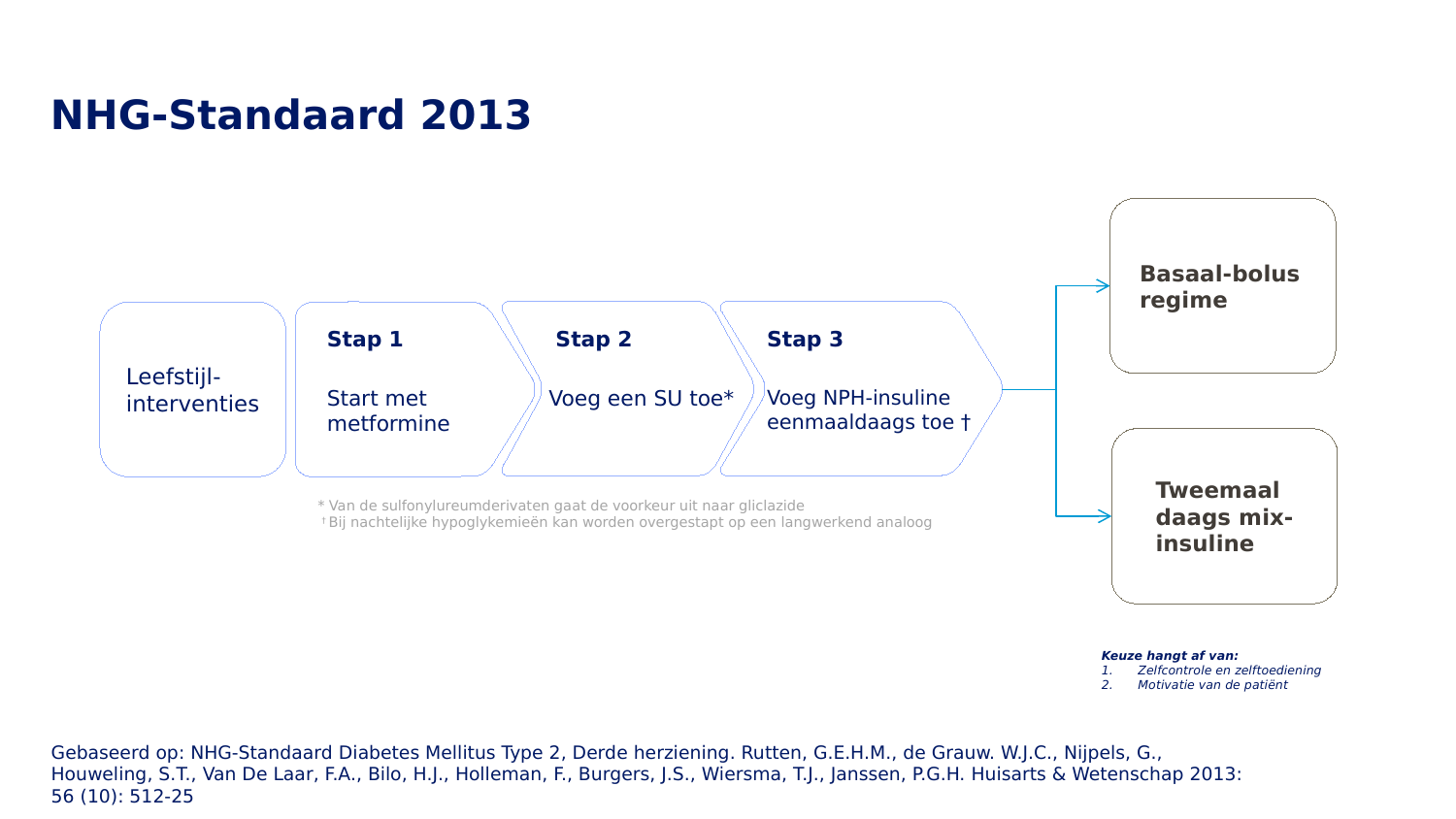

# NHG-Standaard 2013
Basaal-bolus regime

Leefstijl-interventies

Stap 3

Voeg NPH-insuline eenmaaldaags toe †

Stap 1

Start met metformine
 Stap 2

Voeg een SU toe*
Tweemaal daags mix-insuline

* Van de sulfonylureumderivaten gaat de voorkeur uit naar gliclazide
 † Bij nachtelijke hypoglykemieën kan worden overgestapt op een langwerkend analoog
Keuze hangt af van:
Zelfcontrole en zelftoediening
Motivatie van de patiënt

Gebaseerd op: NHG-Standaard Diabetes Mellitus Type 2, Derde herziening. Rutten, G.E.H.M., de Grauw. W.J.C., Nijpels, G., Houweling, S.T., Van De Laar, F.A., Bilo, H.J., Holleman, F., Burgers, J.S., Wiersma, T.J., Janssen, P.G.H. Huisarts & Wetenschap 2013: 56 (10): 512-25